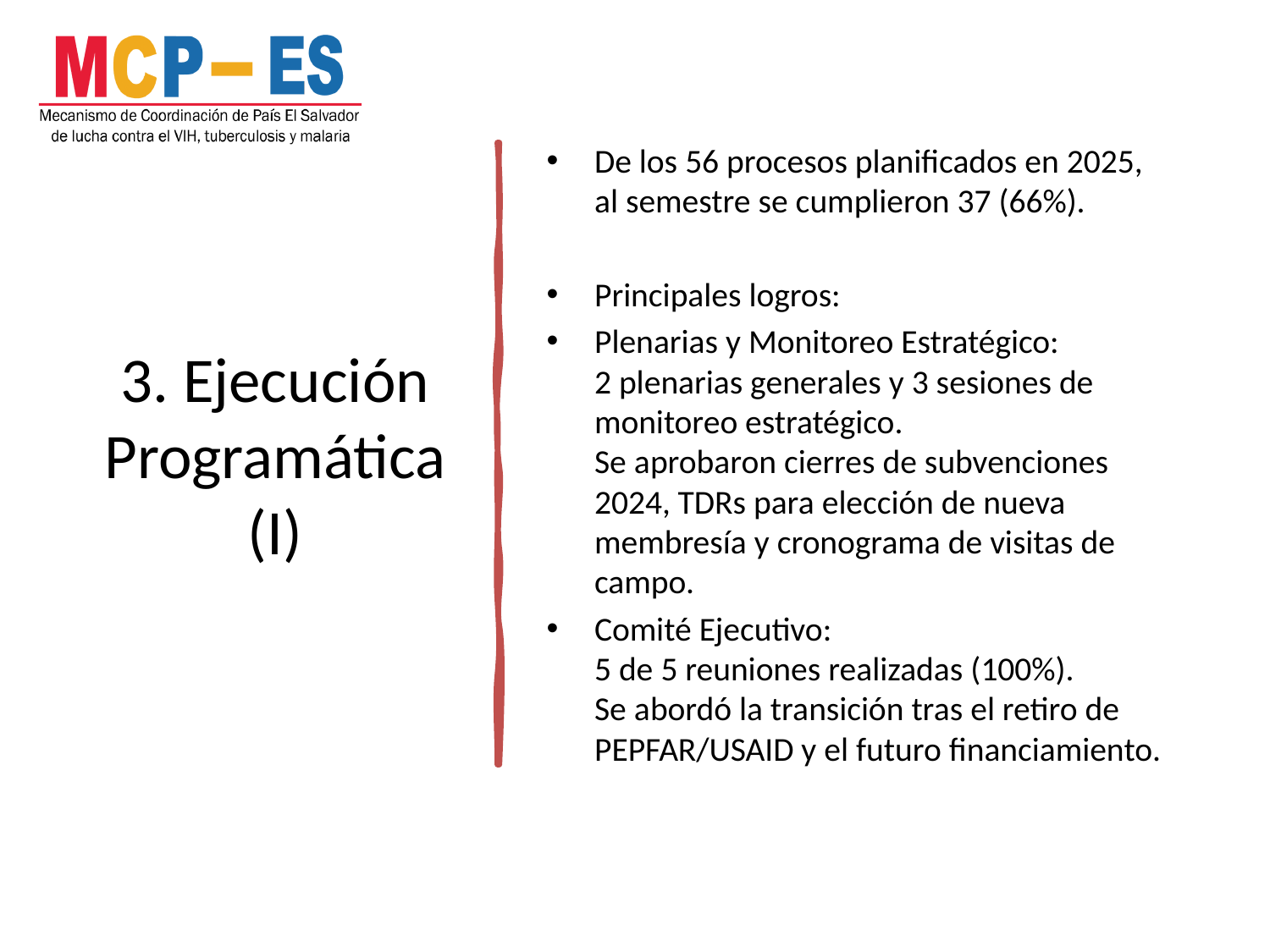

# 3. Ejecución Programática (I)
De los 56 procesos planificados en 2025, al semestre se cumplieron 37 (66%).

Principales logros:
Plenarias y Monitoreo Estratégico:
2 plenarias generales y 3 sesiones de monitoreo estratégico.
Se aprobaron cierres de subvenciones 2024, TDRs para elección de nueva membresía y cronograma de visitas de campo.
Comité Ejecutivo:
5 de 5 reuniones realizadas (100%).
Se abordó la transición tras el retiro de PEPFAR/USAID y el futuro financiamiento.